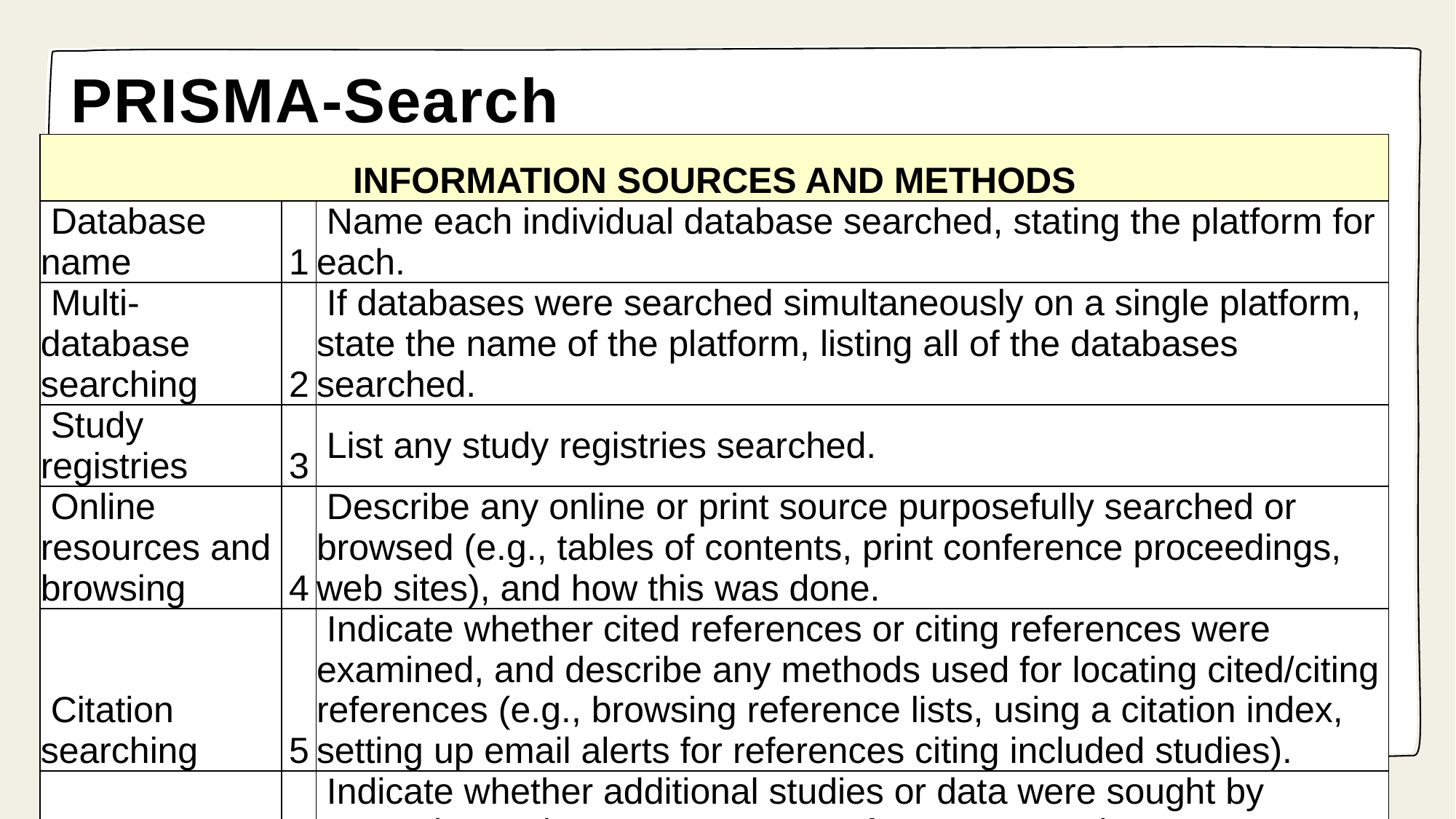

PRISMA-Search
| INFORMATION SOURCES AND METHODS |  |  |
| --- | --- | --- |
| Database name | 1 | Name each individual database searched, stating the platform for each. |
| Multi-database searching | 2 | If databases were searched simultaneously on a single platform, state the name of the platform, listing all of the databases searched. |
| Study registries | 3 | List any study registries searched. |
| Online resources and browsing | 4 | Describe any online or print source purposefully searched or browsed (e.g., tables of contents, print conference proceedings, web sites), and how this was done. |
| Citation searching | 5 | Indicate whether cited references or citing references were examined, and describe any methods used for locating cited/citing references (e.g., browsing reference lists, using a citation index, setting up email alerts for references citing included studies). |
| Contacts | 6 | Indicate whether additional studies or data were sought by contacting authors, experts, manufacturers, or others. |
| Other methods | 7 | Describe any additional information sources or search methods used. |
38